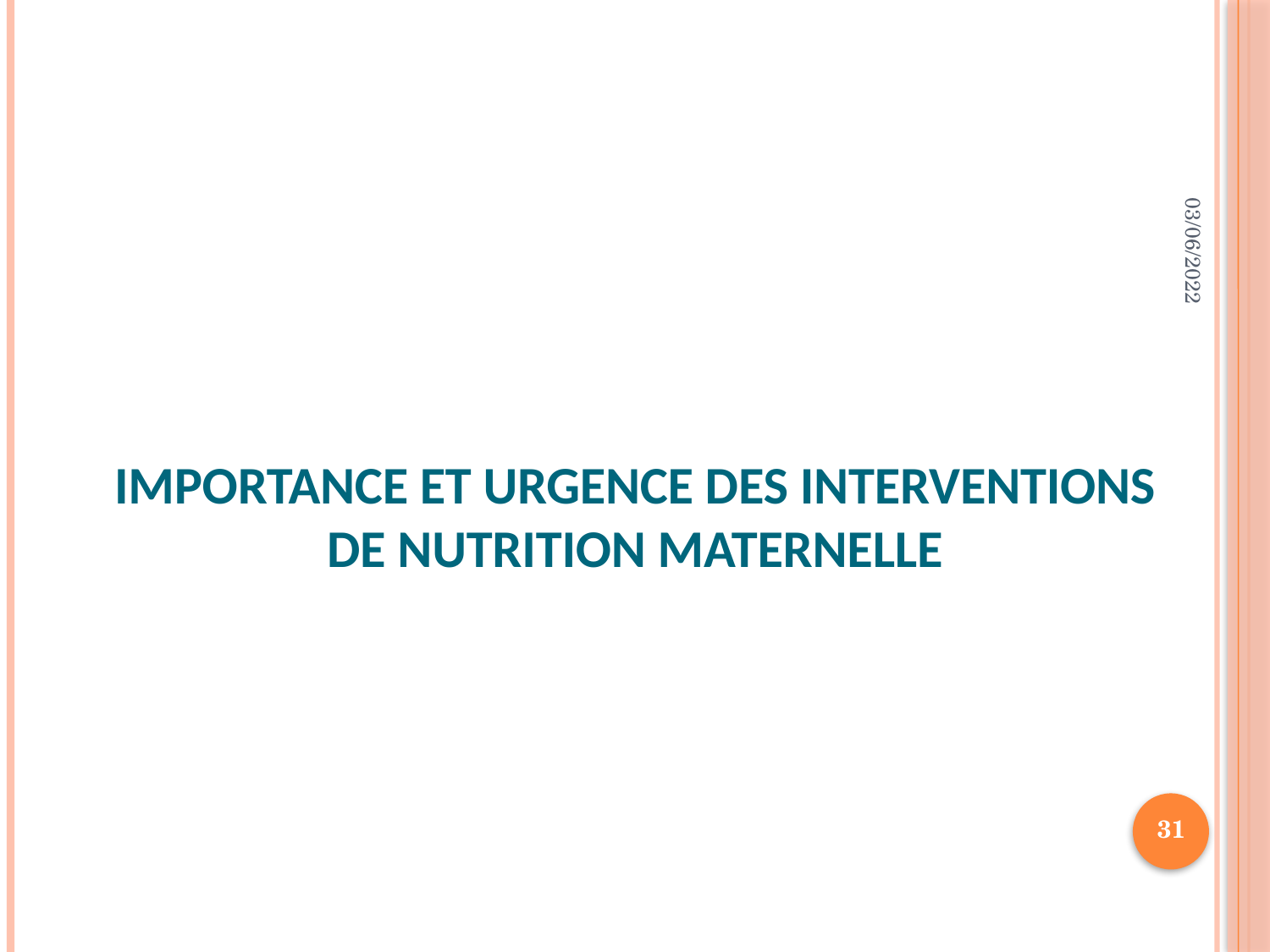

03/06/2022
31
# Importance et urgence des interventions de nutrition maternelle